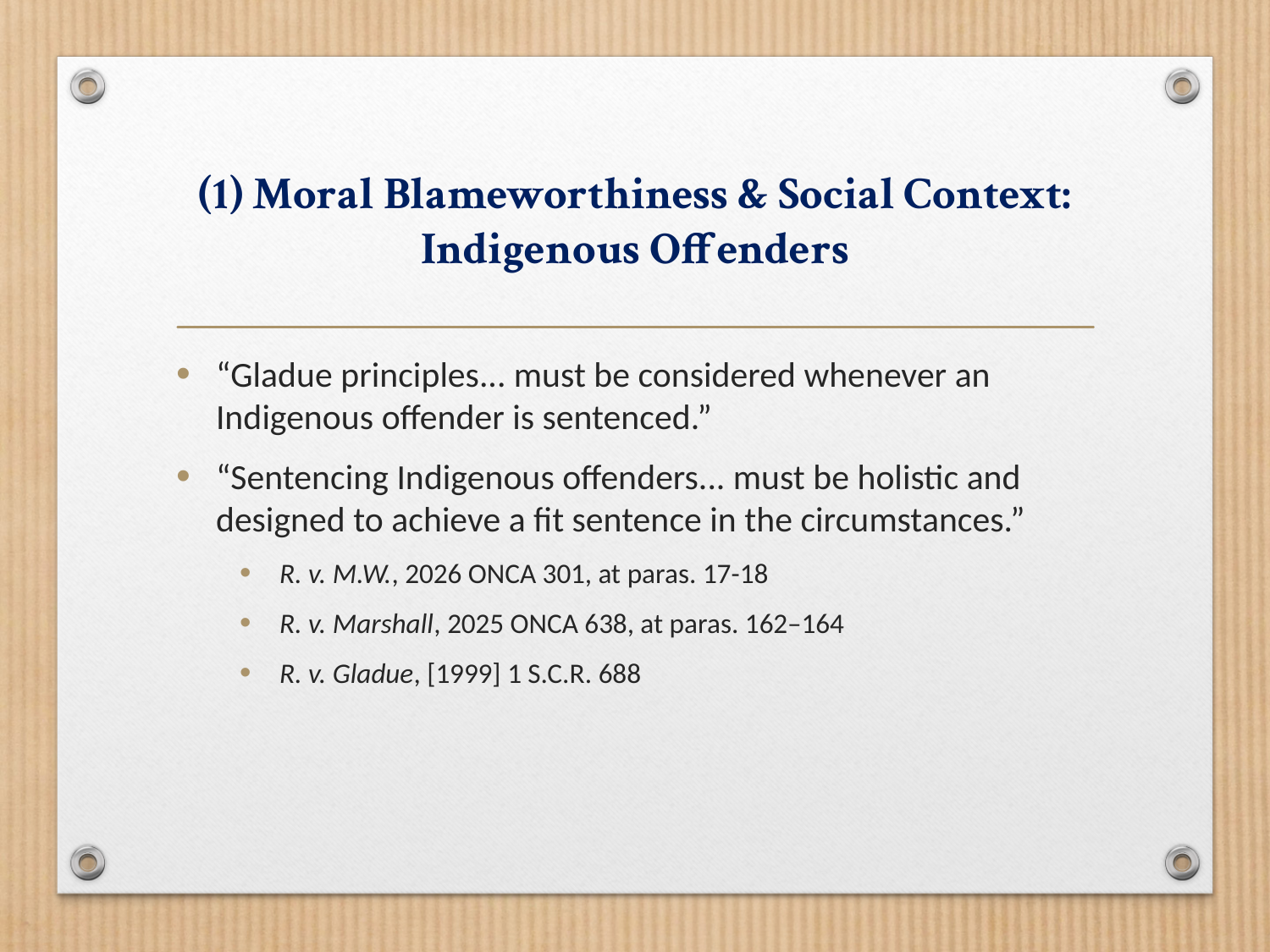

# (1) Moral Blameworthiness & Social Context: Indigenous Offenders
“Gladue principles... must be considered whenever an Indigenous offender is sentenced.”
“Sentencing Indigenous offenders... must be holistic and designed to achieve a fit sentence in the circumstances.”
R. v. M.W., 2026 ONCA 301, at paras. 17-18
R. v. Marshall, 2025 ONCA 638, at paras. 162–164
R. v. Gladue, [1999] 1 S.C.R. 688